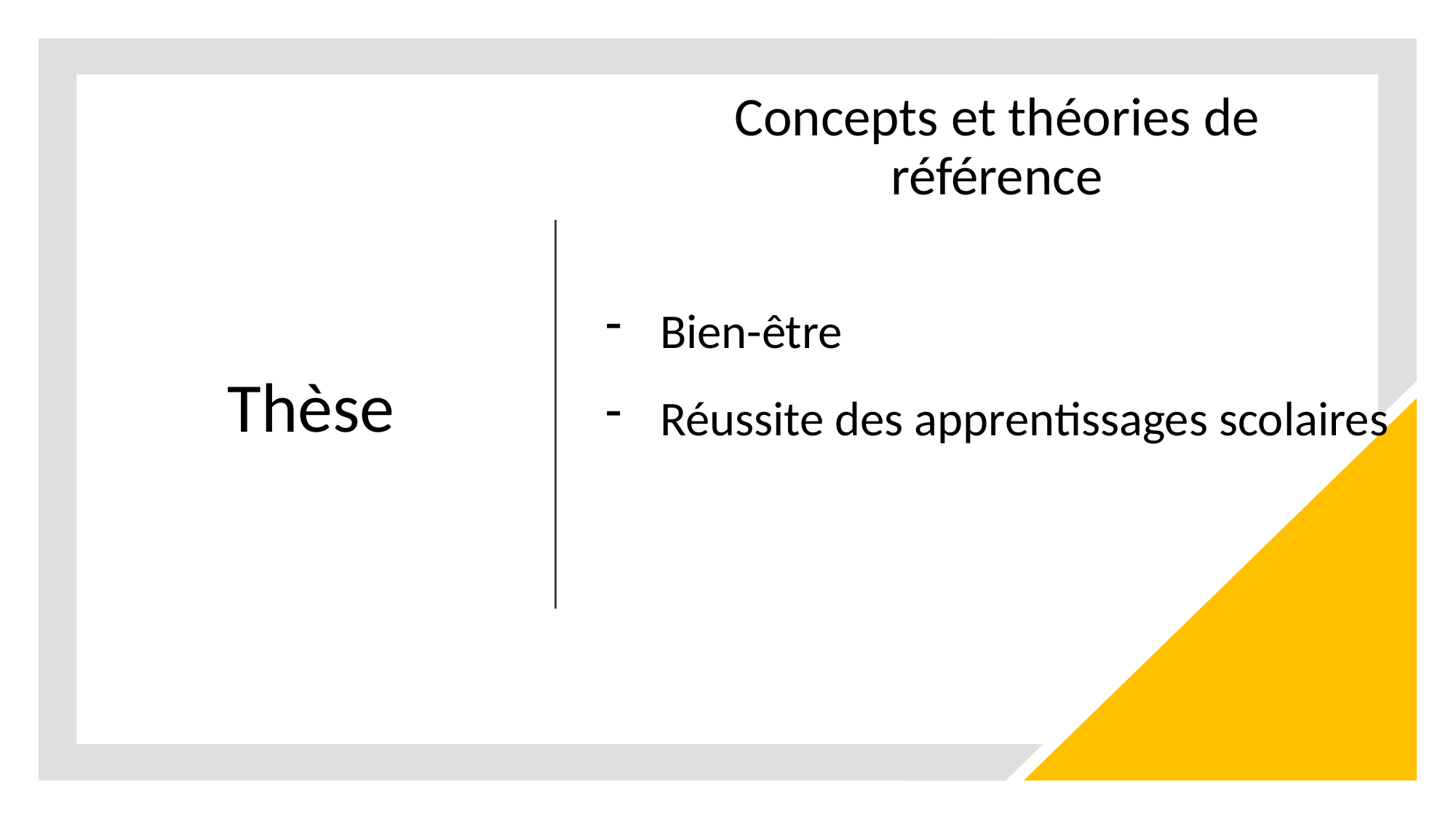

Concepts et théories de référence

# Thèse
Bien-être
Réussite des apprentissages scolaires